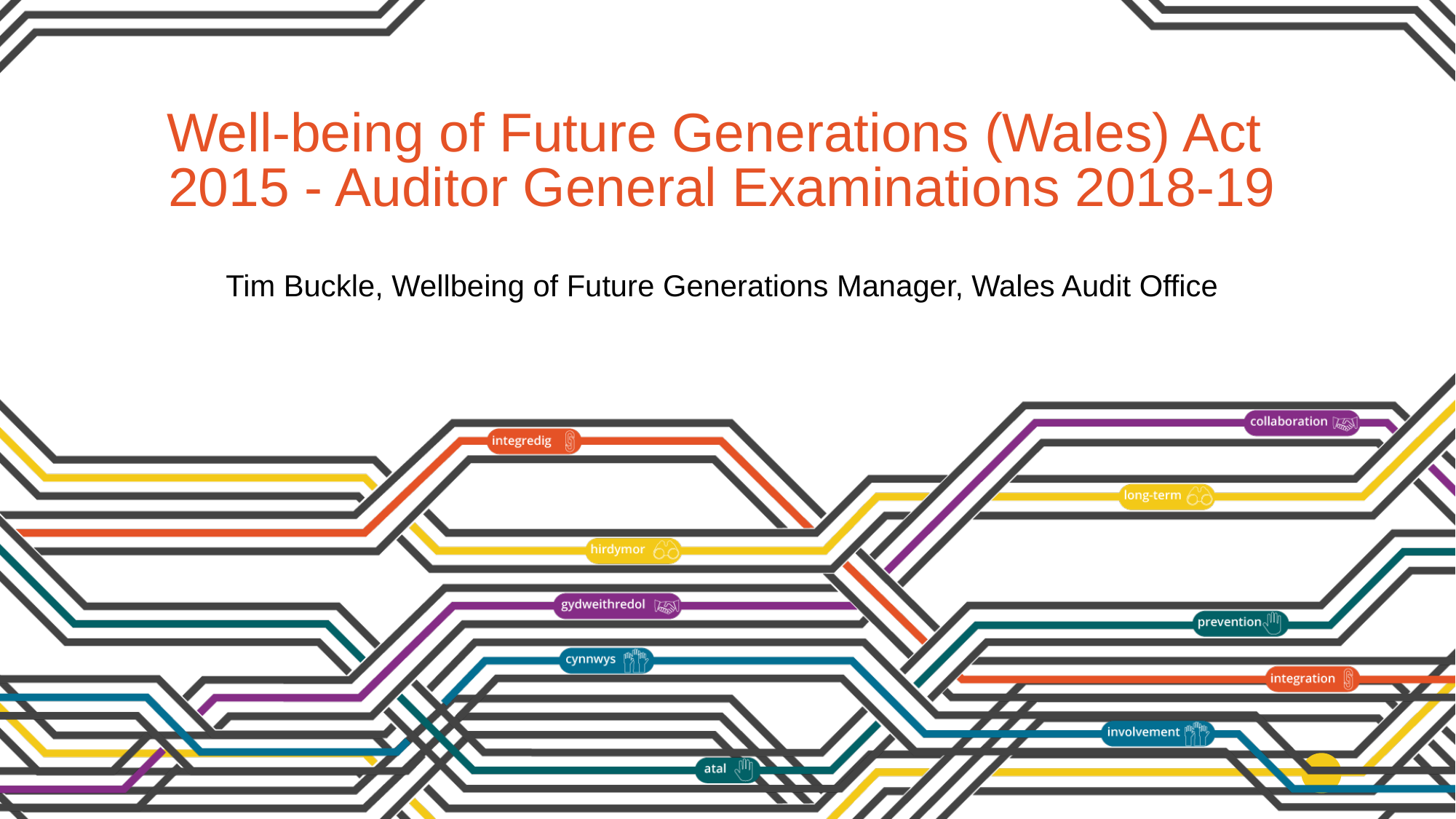

# Well-being of Future Generations (Wales) Act  2015 - Auditor General Examinations 2018-19 Tim Buckle, Wellbeing of Future Generations Manager, Wales Audit Office